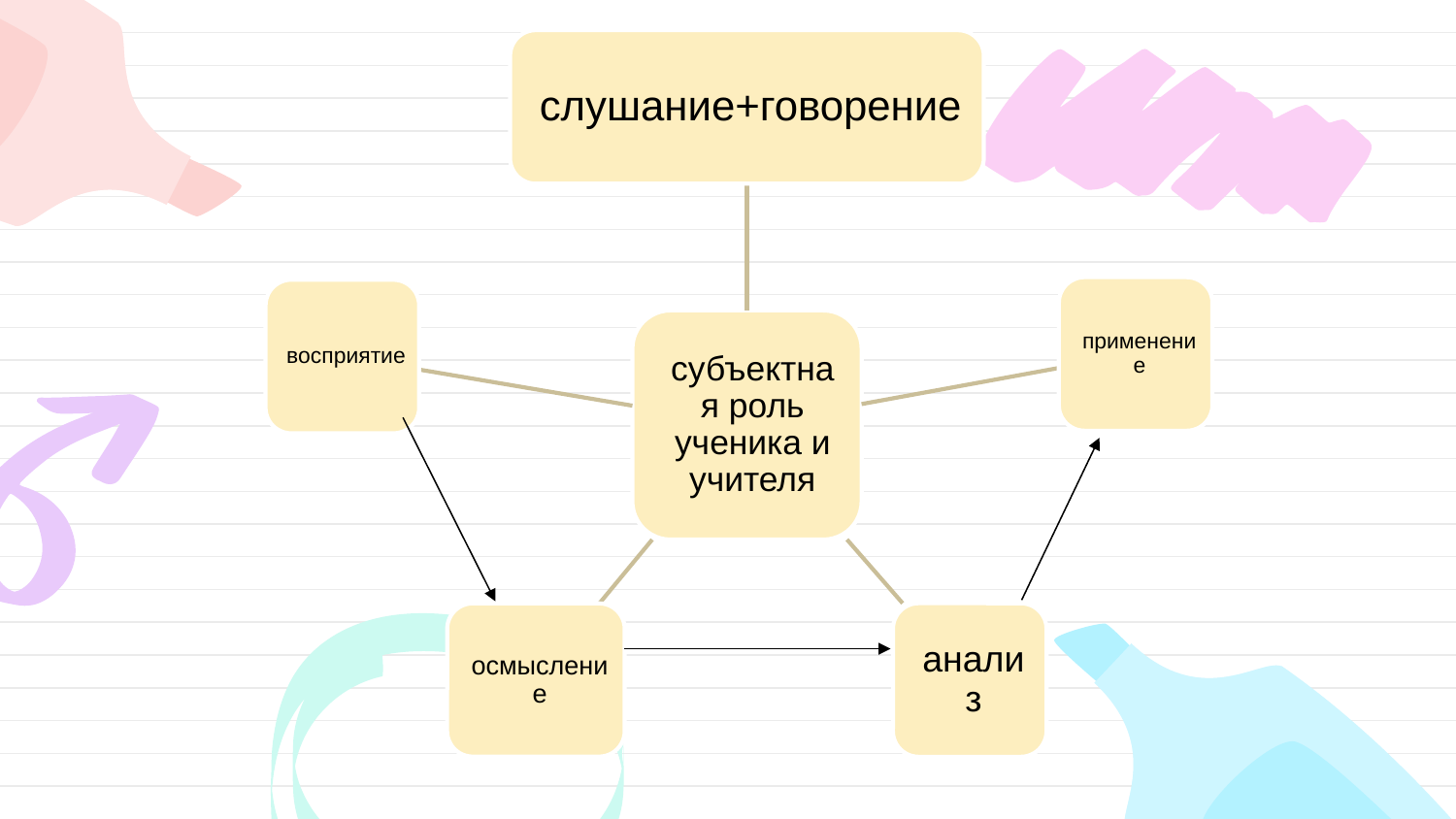

субъектная роль ученика и учителя
слушание+говорение
анализ
применение
восприятие
осмысление